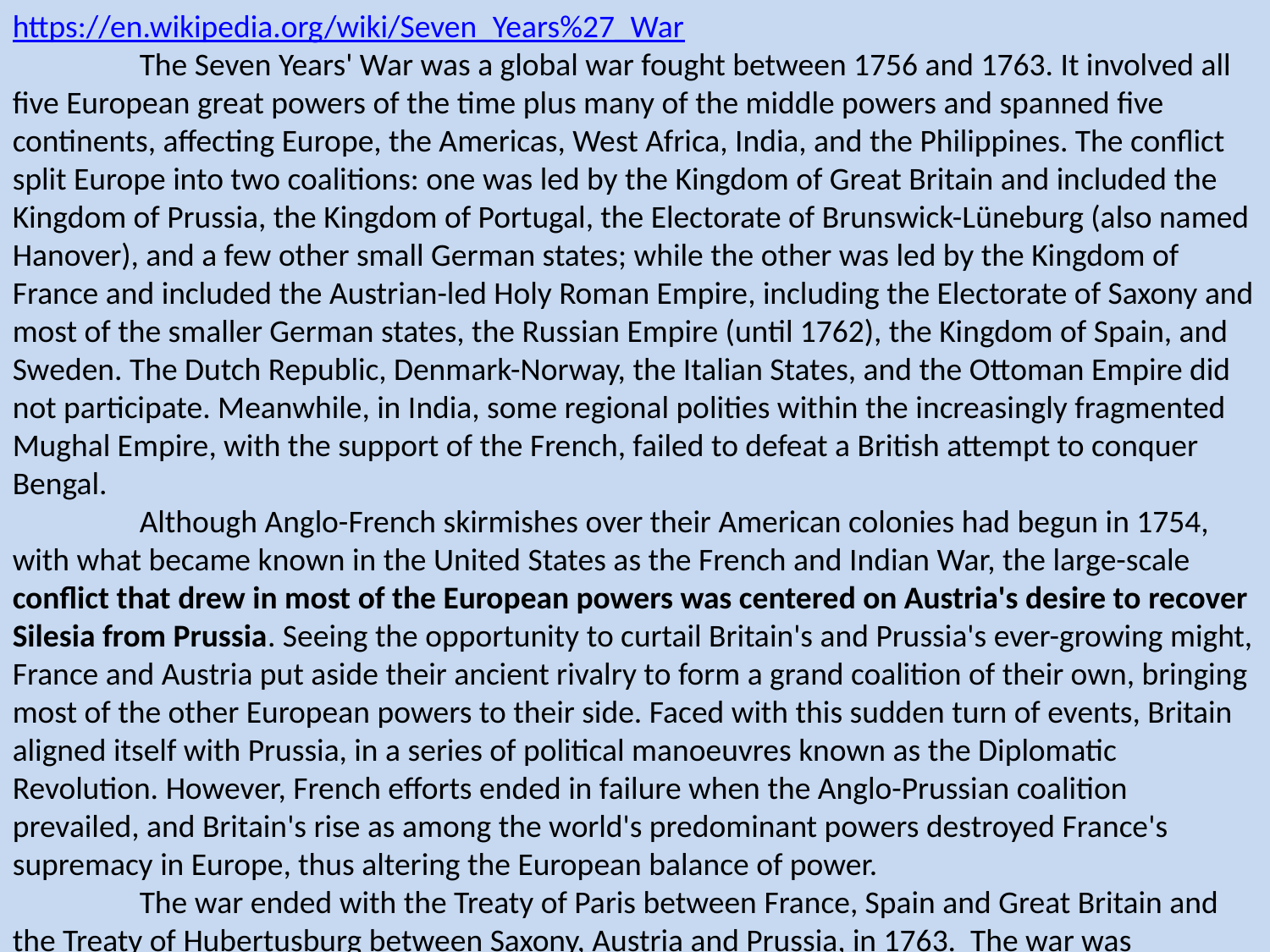

https://en.wikipedia.org/wiki/Seven_Years%27_War
	The Seven Years' War was a global war fought between 1756 and 1763. It involved all five European great powers of the time plus many of the middle powers and spanned five continents, affecting Europe, the Americas, West Africa, India, and the Philippines. The conflict split Europe into two coalitions: one was led by the Kingdom of Great Britain and included the Kingdom of Prussia, the Kingdom of Portugal, the Electorate of Brunswick-Lüneburg (also named Hanover), and a few other small German states; while the other was led by the Kingdom of France and included the Austrian-led Holy Roman Empire, including the Electorate of Saxony and most of the smaller German states, the Russian Empire (until 1762), the Kingdom of Spain, and Sweden. The Dutch Republic, Denmark-Norway, the Italian States, and the Ottoman Empire did not participate. Meanwhile, in India, some regional polities within the increasingly fragmented Mughal Empire, with the support of the French, failed to defeat a British attempt to conquer Bengal.
	Although Anglo-French skirmishes over their American colonies had begun in 1754, with what became known in the United States as the French and Indian War, the large-scale conflict that drew in most of the European powers was centered on Austria's desire to recover Silesia from Prussia. Seeing the opportunity to curtail Britain's and Prussia's ever-growing might, France and Austria put aside their ancient rivalry to form a grand coalition of their own, bringing most of the other European powers to their side. Faced with this sudden turn of events, Britain aligned itself with Prussia, in a series of political manoeuvres known as the Diplomatic Revolution. However, French efforts ended in failure when the Anglo-Prussian coalition prevailed, and Britain's rise as among the world's predominant powers destroyed France's supremacy in Europe, thus altering the European balance of power.
	The war ended with the Treaty of Paris between France, Spain and Great Britain and the Treaty of Hubertusburg between Saxony, Austria and Prussia, in 1763.  The war was successful for Great Britain, which gained the bulk of New France in North America, Spanish Florida, some individual Caribbean islands in the West Indies, the colony of Senegal on the West African coast, and superiority over the French trading outposts on the Indian subcontinent.
	The Seven Years' War was perhaps the first true world war, having taken place almost 160 years before World War I, and influenced many major events later around the globe. The war restructured not only the European political order, but also affected events all around the world, paving the way for the beginning of later British world supremacy in the 19th century, the rise of Prussia in Germany (eventually replacing Austria as the leading German State), the beginning of tensions in British North America, as well as a clear sign of France's eventual turmoil. It was characterized in Europe by sieges and the arson of towns as well as open battles with heavy losses.